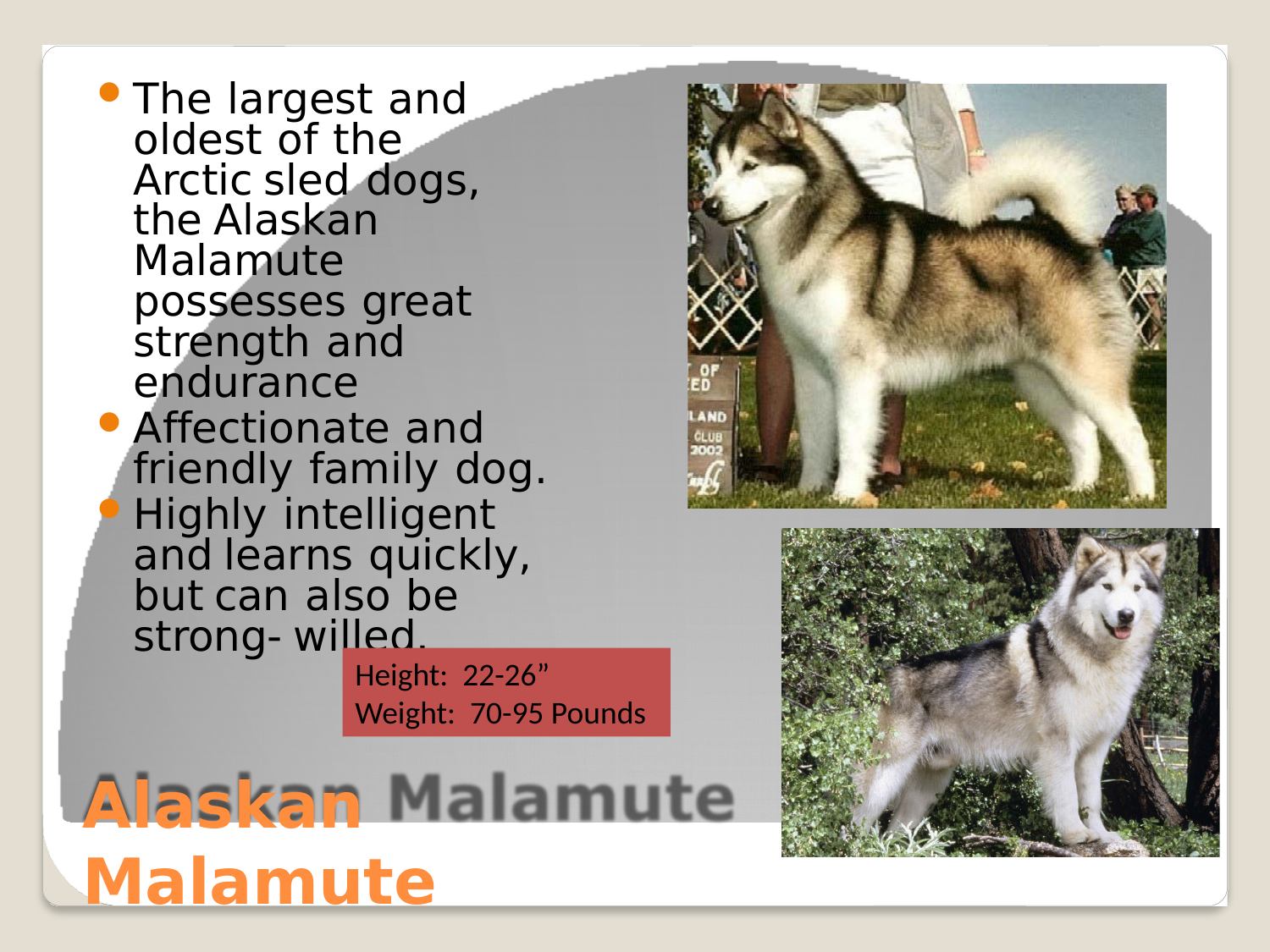

The largest and oldest of the Arctic sled dogs, the Alaskan Malamute possesses great strength and endurance
Affectionate and friendly family dog.
Highly intelligent and learns quickly, but can also be strong- willed.

Height:  22-26”
Weight:  70-95 Pounds

Alaskan Malamute